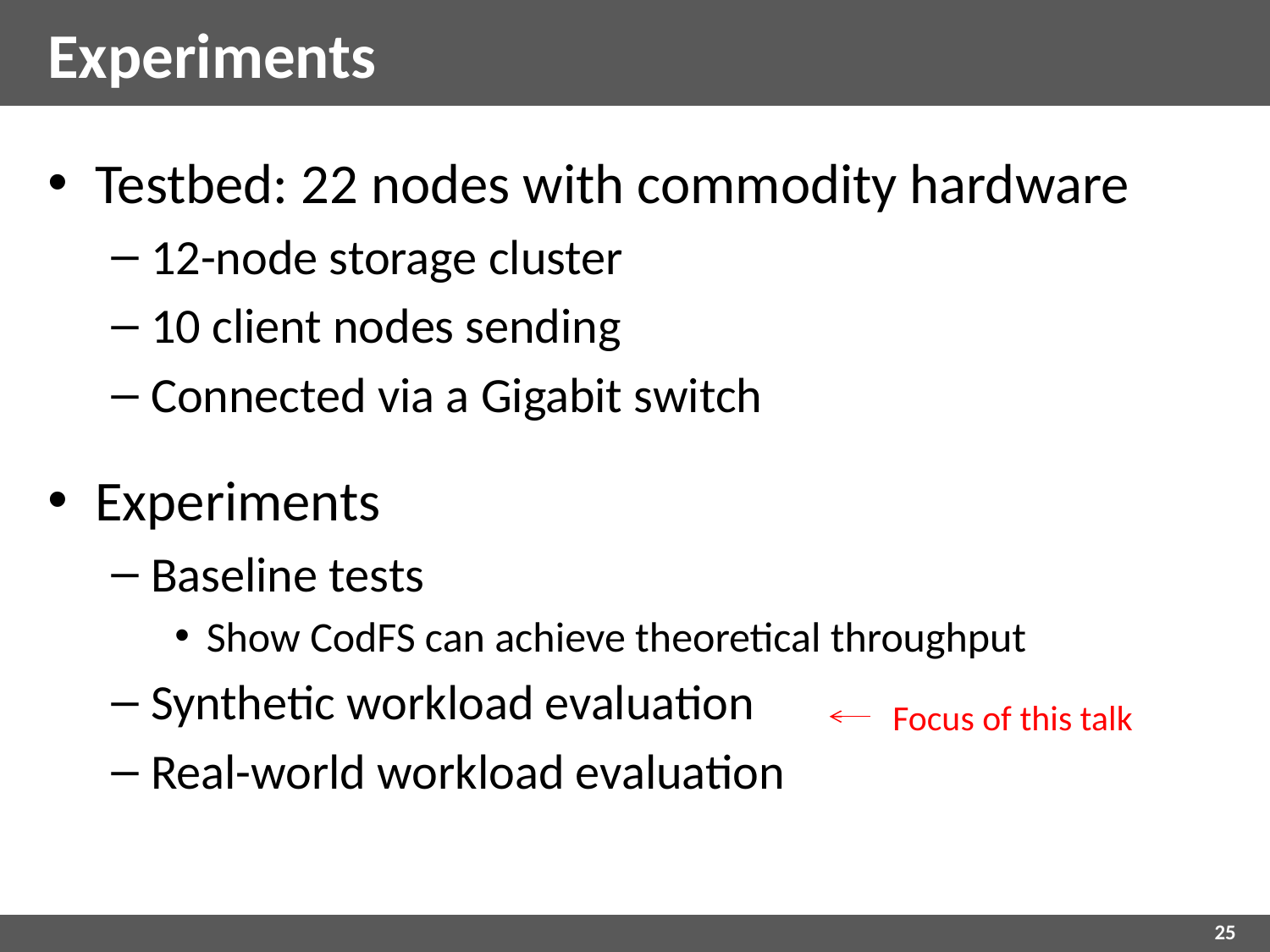

# Experiments
Testbed: 22 nodes with commodity hardware
12-node storage cluster
10 client nodes sending
Connected via a Gigabit switch
Experiments
Baseline tests
Show CodFS can achieve theoretical throughput
Synthetic workload evaluation
Real-world workload evaluation
Focus of this talk
25